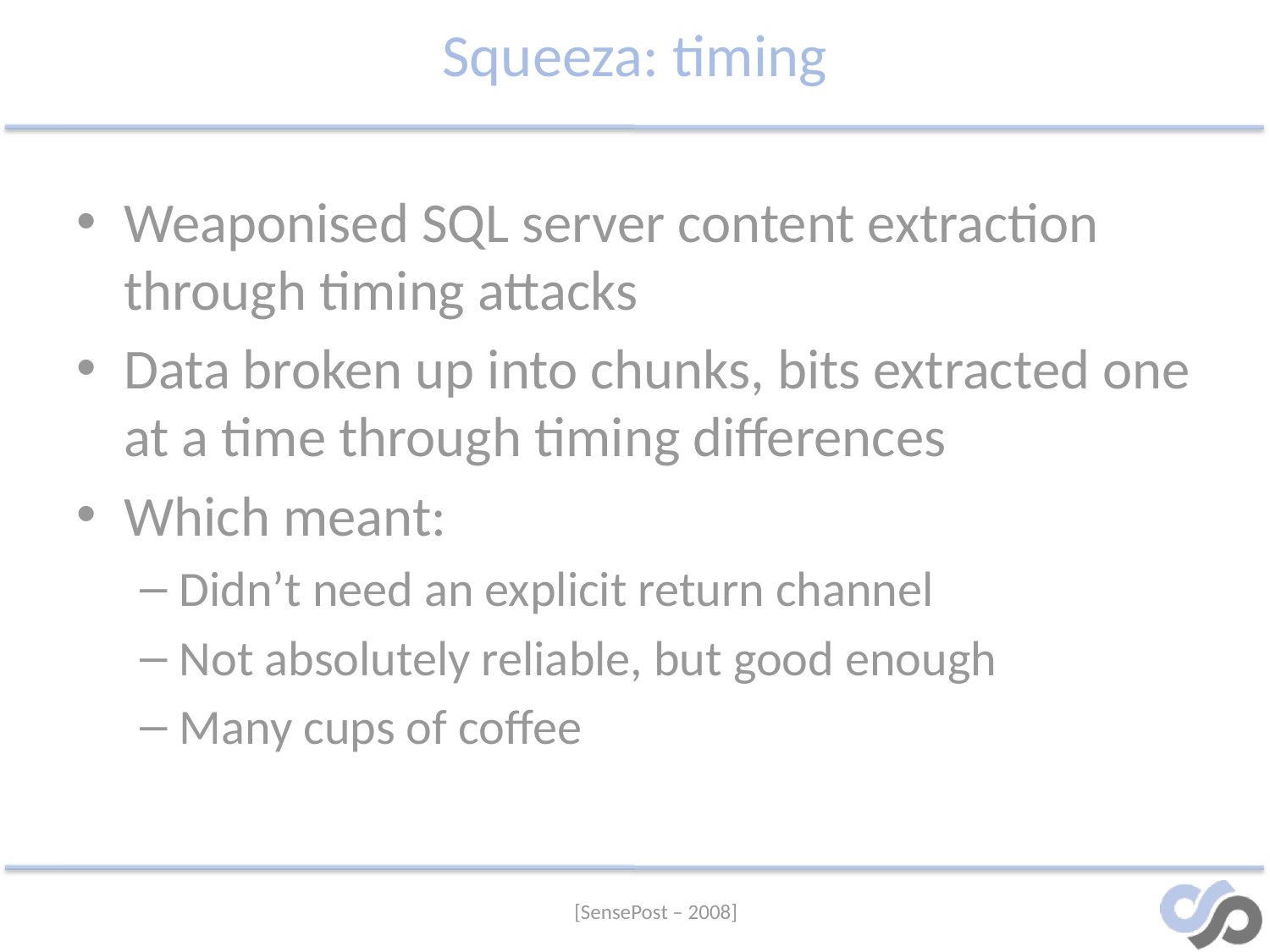

# Squeeza: timing
Weaponised SQL server content extraction through timing attacks
Data broken up into chunks, bits extracted one at a time through timing differences
Which meant:
Didn’t need an explicit return channel
Not absolutely reliable, but good enough
Many cups of coffee